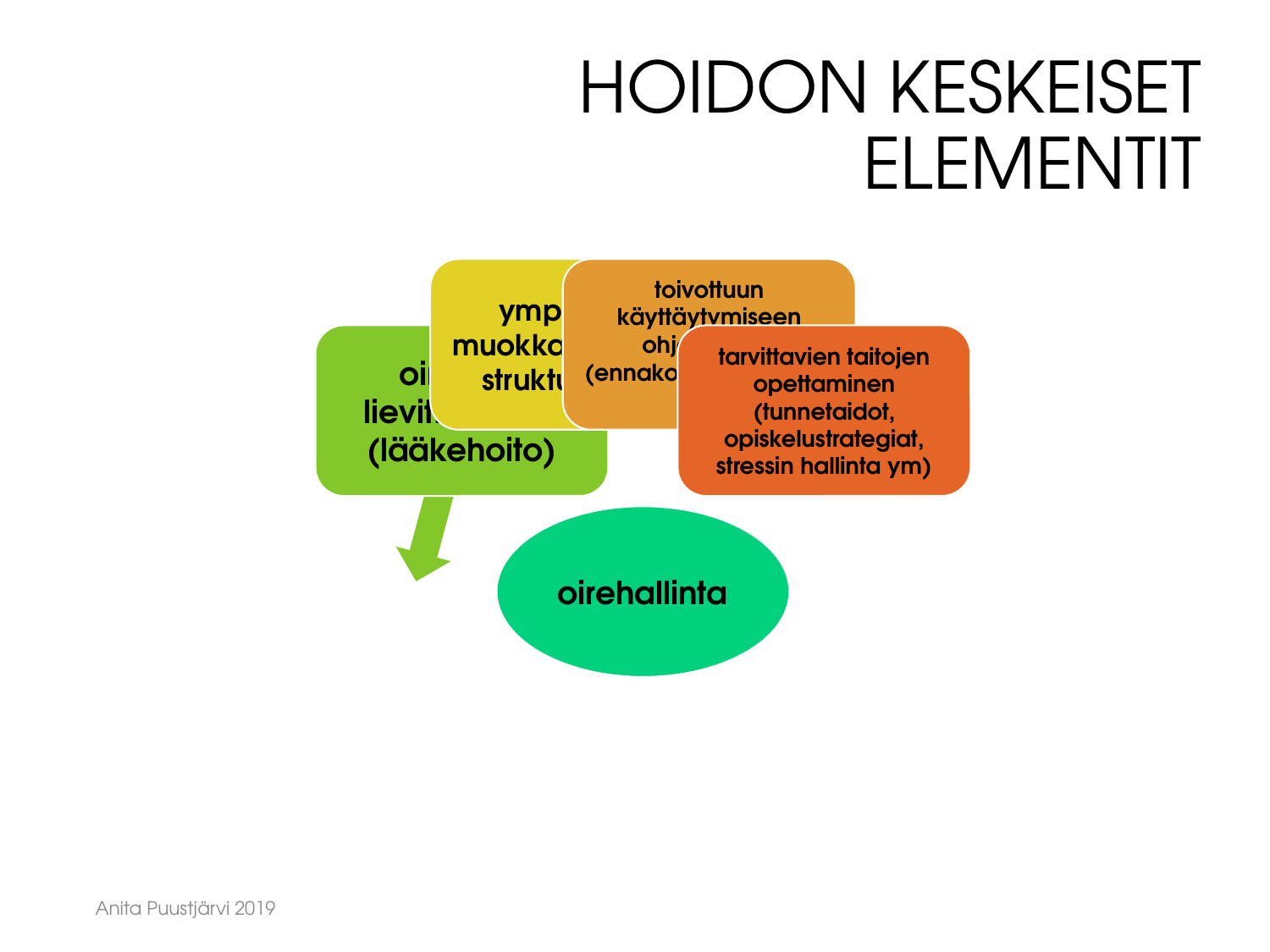

# hoidon keskeiset elementit
oirehallinta
Anita Puustjärvi 2019